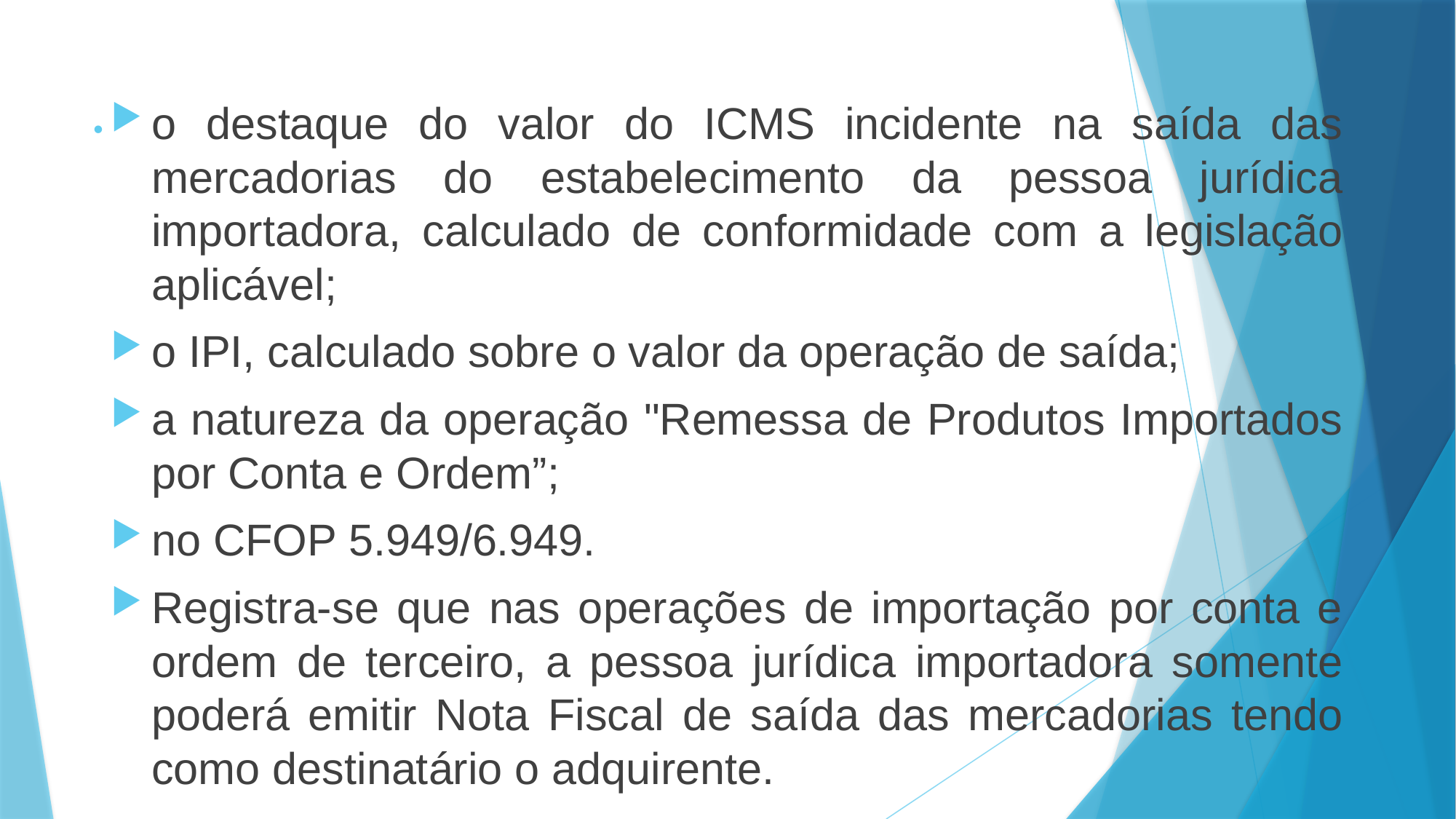

# .
o destaque do valor do ICMS incidente na saída das mercadorias do estabelecimento da pessoa jurídica importadora, calculado de conformidade com a legislação aplicável;
o IPI, calculado sobre o valor da operação de saída;
a natureza da operação "Remessa de Produtos Importados por Conta e Ordem”;
no CFOP 5.949/6.949.
Registra-se que nas operações de importação por conta e ordem de terceiro, a pessoa jurídica importadora somente poderá emitir Nota Fiscal de saída das mercadorias tendo como destinatário o adquirente.